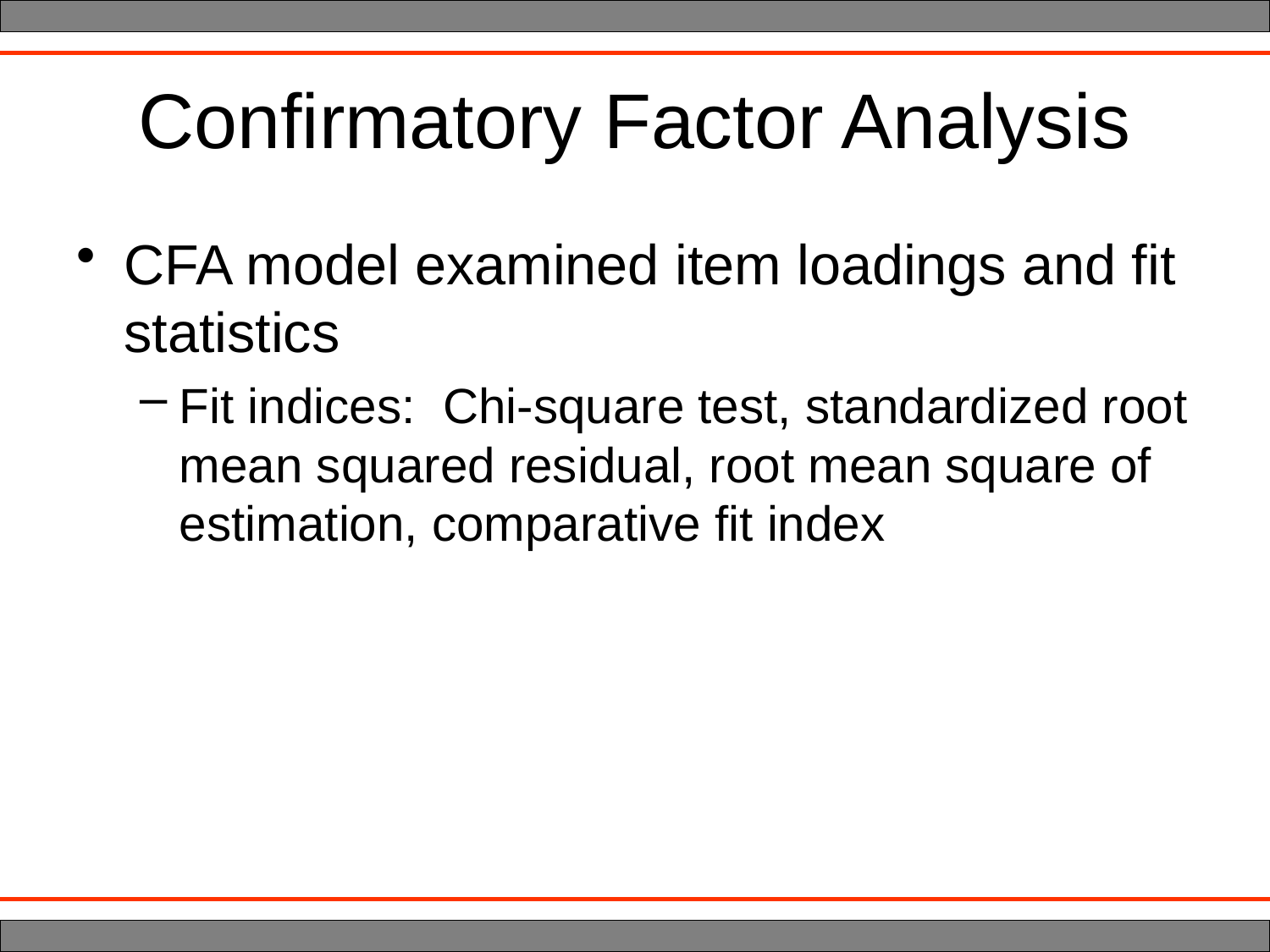

# Confirmatory Factor Analysis

CFA model examined item loadings and fit statistics
Fit indices:  Chi-square test, standardized root mean squared residual, root mean square of estimation, comparative fit index